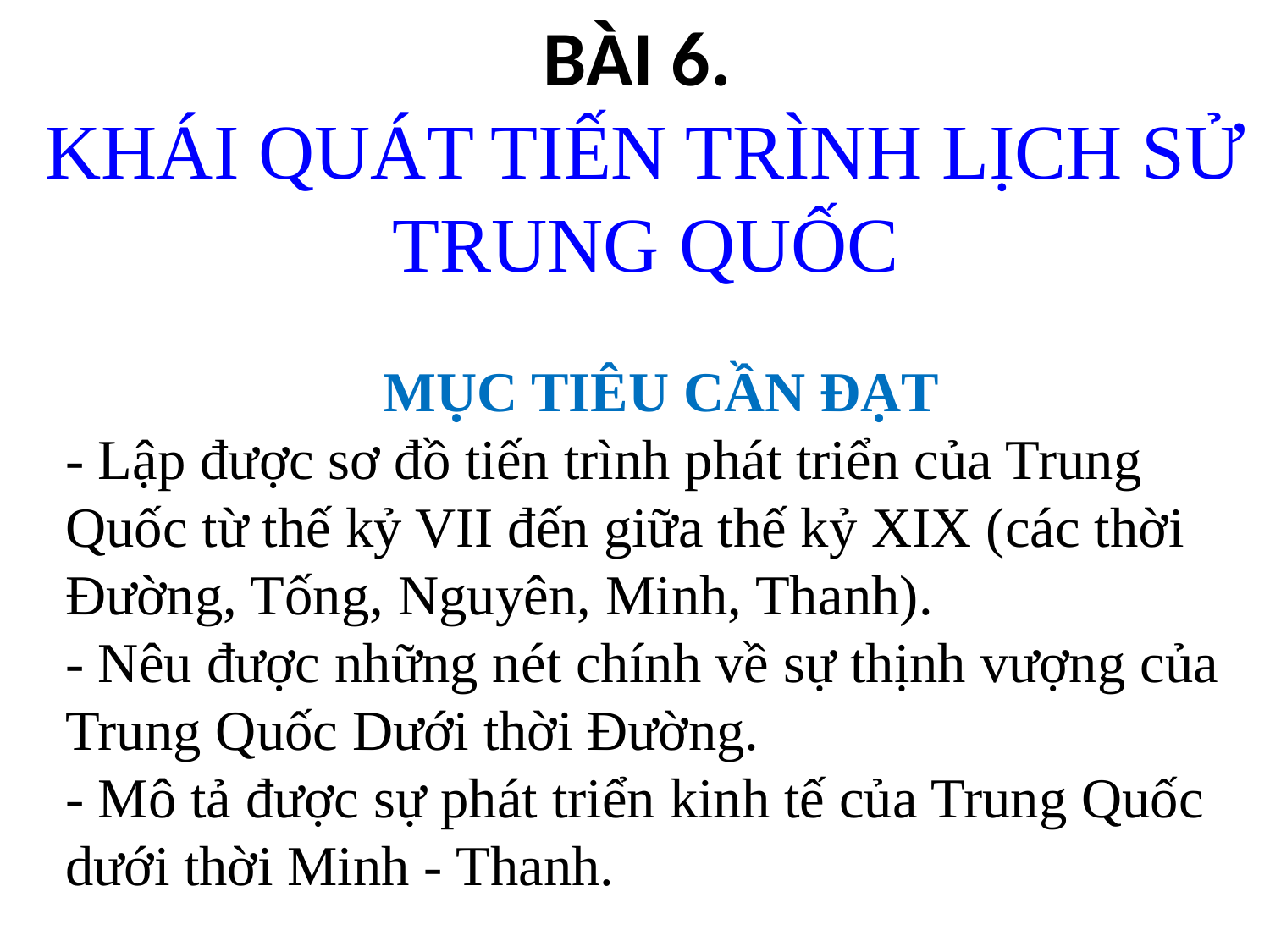

# BÀI 6. KHÁI QUÁT TIẾN TRÌNH LỊCH SỬ TRUNG QUỐC
MỤC TIÊU CẦN ĐẠT
- Lập được sơ đồ tiến trình phát triển của Trung Quốc từ thế kỷ VII đến giữa thế kỷ XIX (các thời Đường, Tống, Nguyên, Minh, Thanh).
- Nêu được những nét chính về sự thịnh vượng của Trung Quốc Dưới thời Đường.
- Mô tả được sự phát triển kinh tế của Trung Quốc dưới thời Minh - Thanh.